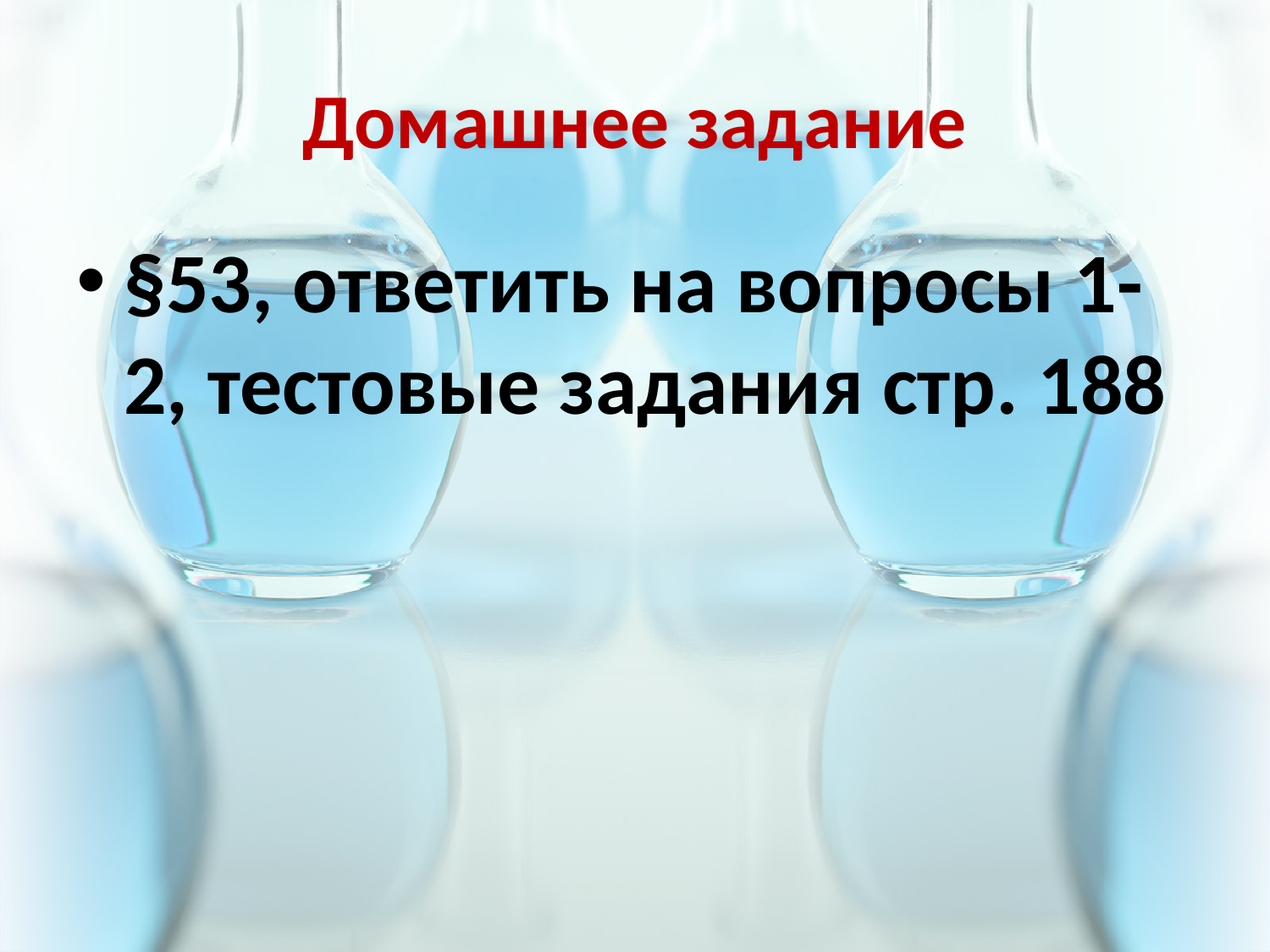

# Домашнее задание
§53, ответить на вопросы 1-2, тестовые задания стр. 188